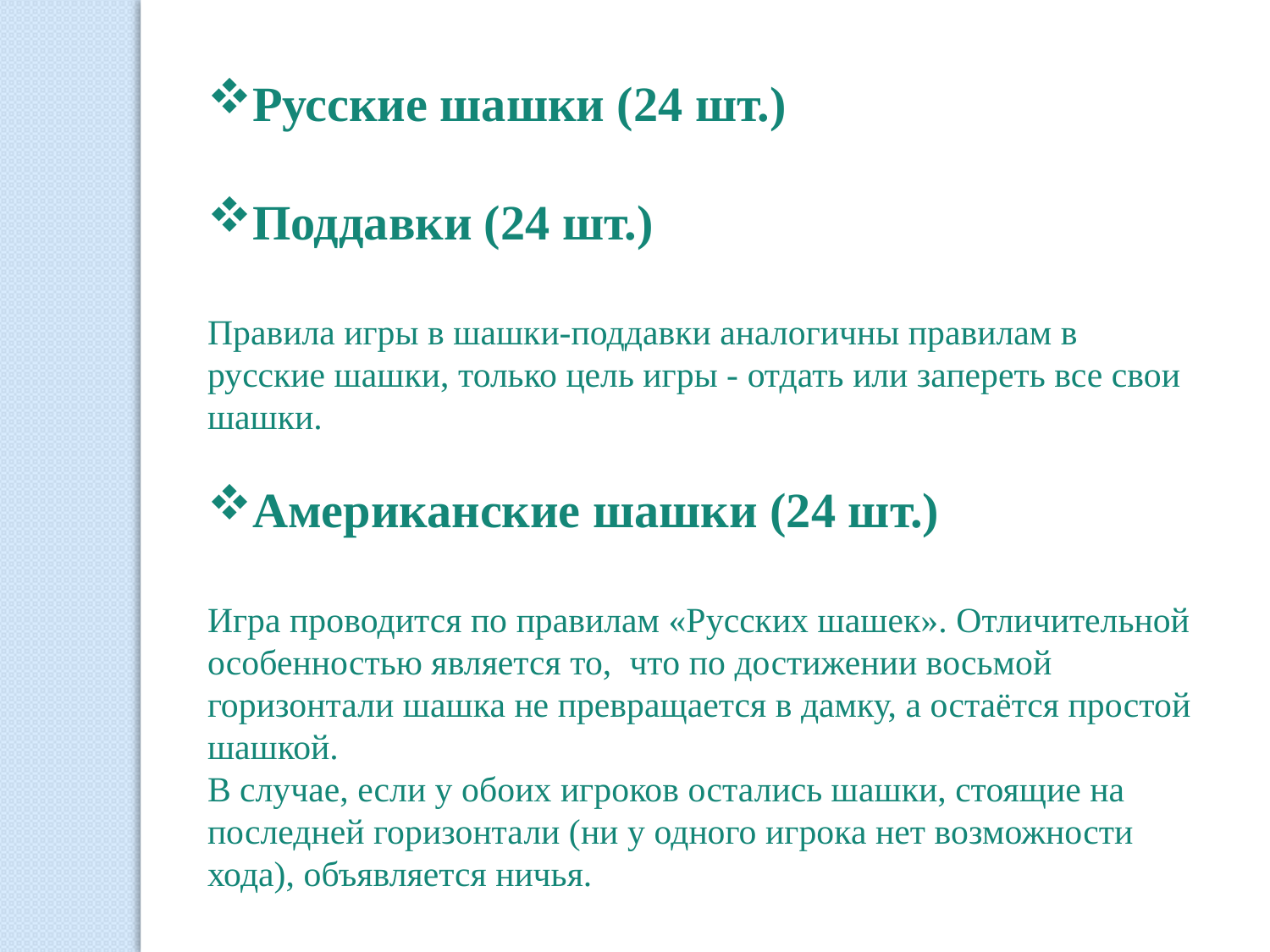

Русские шашки (24 шт.)

Поддавки (24 шт.)

Правила игры в шашки-поддавки аналогичны правилам в русские шашки, только цель игры - отдать или запереть все свои шашки.

Американские шашки (24 шт.)

Игра проводится по правилам «Русских шашек». Отличительной особенностью является то,  что по достижении восьмой горизонтали шашка не превращается в дамку, а остаётся простой шашкой.
В случае, если у обоих игроков остались шашки, стоящие на последней горизонтали (ни у одного игрока нет возможности хода), объявляется ничья.